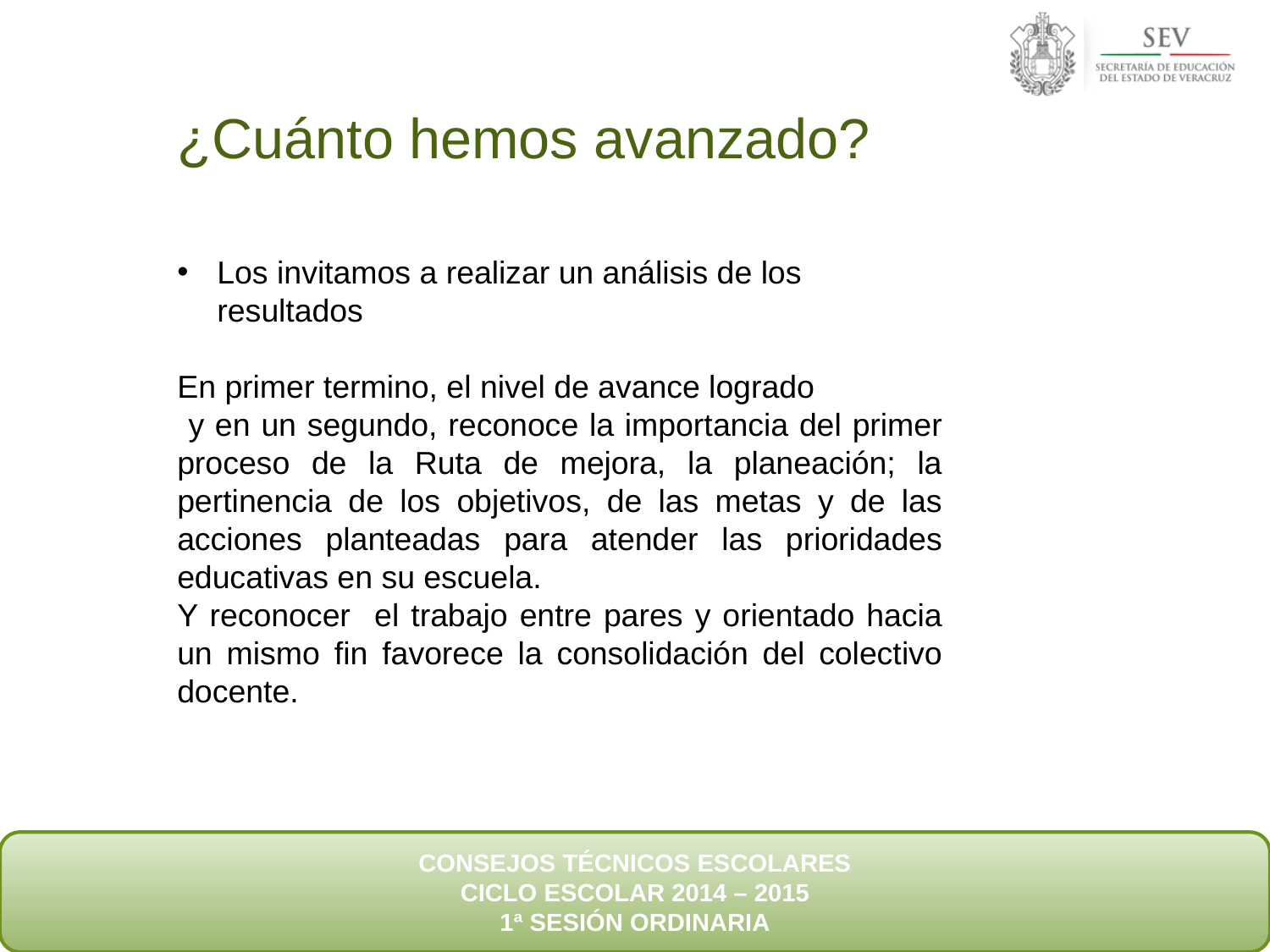

¿Cuánto hemos avanzado?
Los invitamos a realizar un análisis de los resultados

En primer termino, el nivel de avance logrado
 y en un segundo, reconoce la importancia del primer proceso de la Ruta de mejora, la planeación; la pertinencia de los objetivos, de las metas y de las acciones planteadas para atender las prioridades educativas en su escuela.
Y reconocer  el trabajo entre pares y orientado hacia un mismo fin favorece la consolidación del colectivo docente.